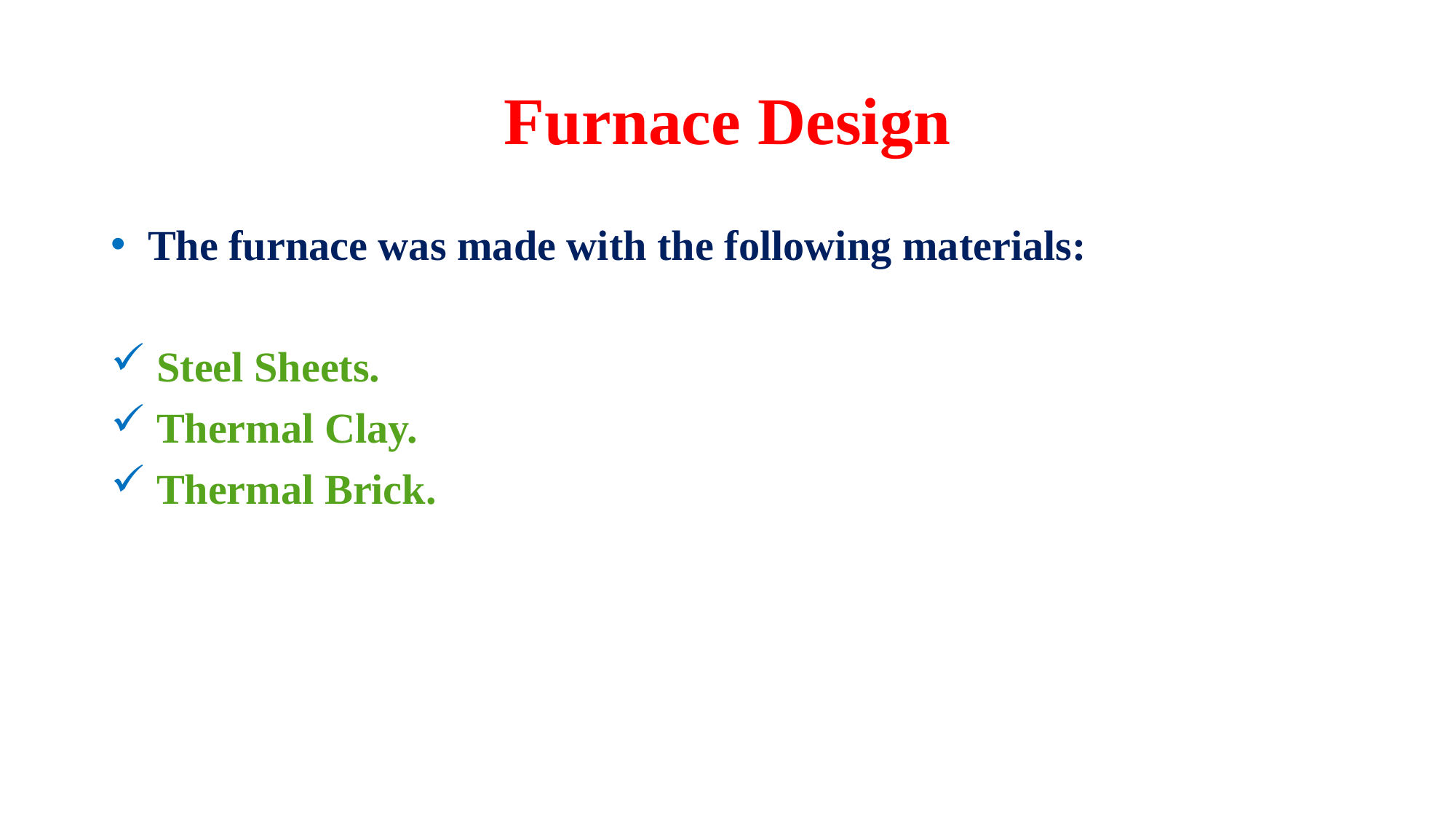

# Furnace Design
 The furnace was made with the following materials:

 Steel Sheets.
 Thermal Clay.
 Thermal Brick.